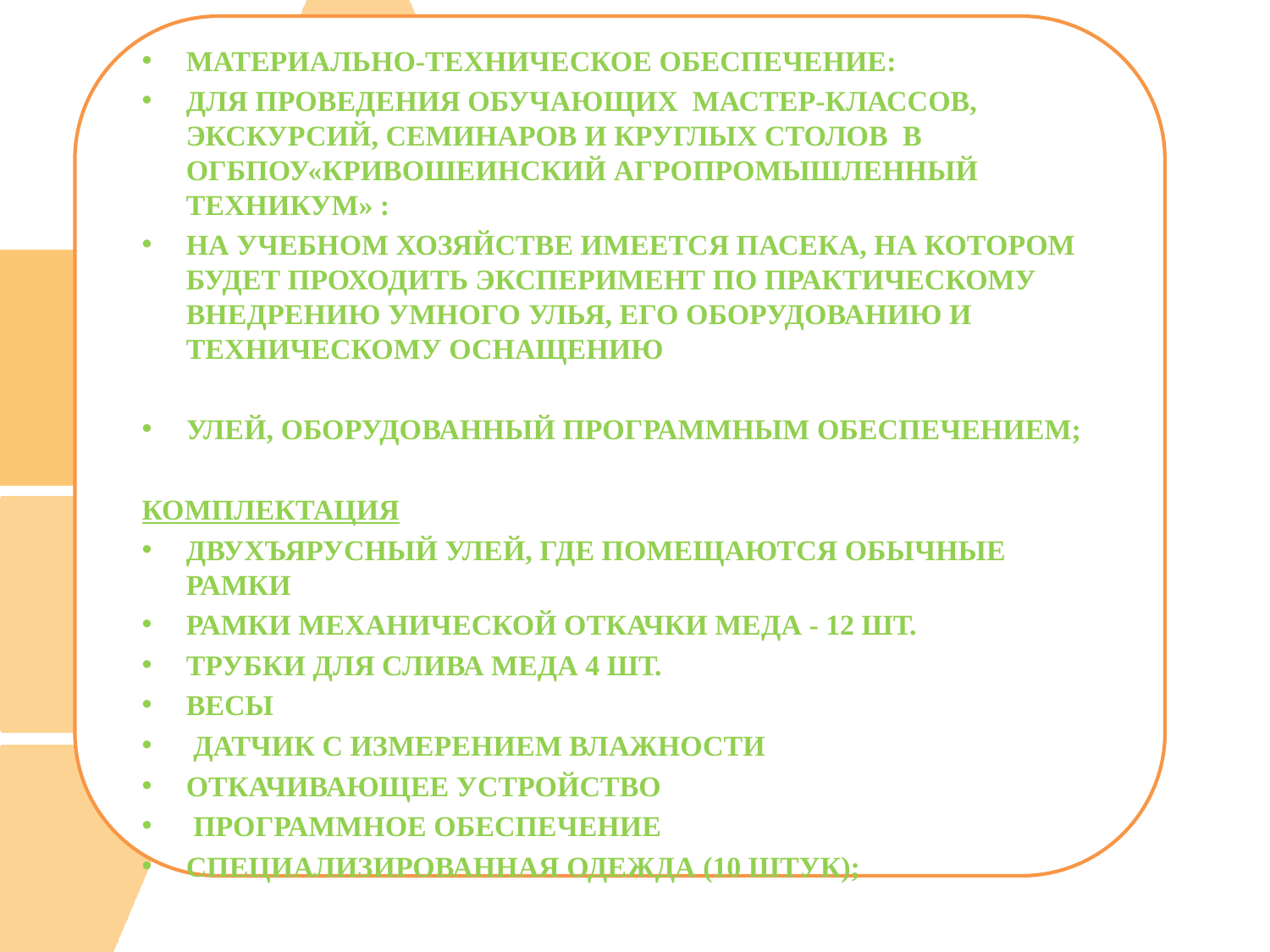

МАТЕРИАЛЬНО-ТЕХНИЧЕСКОЕ ОБЕСПЕЧЕНИЕ:
ДЛЯ ПРОВЕДЕНИЯ ОБУЧАЮЩИХ  МАСТЕР-КЛАССОВ, ЭКСКУРСИЙ, СЕМИНАРОВ И КРУГЛЫХ СТОЛОВ  В ОГБПОУ«КРИВОШЕИНСКИЙ АГРОПРОМЫШЛЕННЫЙ ТЕХНИКУМ» :
НА УЧЕБНОМ ХОЗЯЙСТВЕ ИМЕЕТСЯ ПАСЕКА, НА КОТОРОМ БУДЕТ ПРОХОДИТЬ ЭКСПЕРИМЕНТ ПО ПРАКТИЧЕСКОМУ ВНЕДРЕНИЮ УМНОГО УЛЬЯ, ЕГО ОБОРУДОВАНИЮ И ТЕХНИЧЕСКОМУ ОСНАЩЕНИЮ

УЛЕЙ, ОБОРУДОВАННЫЙ ПРОГРАММНЫМ ОБЕСПЕЧЕНИЕМ;

КОМПЛЕКТАЦИЯ
ДВУХЪЯРУСНЫЙ УЛЕЙ, ГДЕ ПОМЕЩАЮТСЯ ОБЫЧНЫЕ РАМКИ
РАМКИ МЕХАНИЧЕСКОЙ ОТКАЧКИ МЕДА - 12 ШТ.
ТРУБКИ ДЛЯ СЛИВА МЕДА 4 ШТ.
ВЕСЫ
 ДАТЧИК С ИЗМЕРЕНИЕМ ВЛАЖНОСТИ
ОТКАЧИВАЮЩЕЕ УСТРОЙСТВО
 ПРОГРАММНОЕ ОБЕСПЕЧЕНИЕ
СПЕЦИАЛИЗИРОВАННАЯ ОДЕЖДА (10 ШТУК);